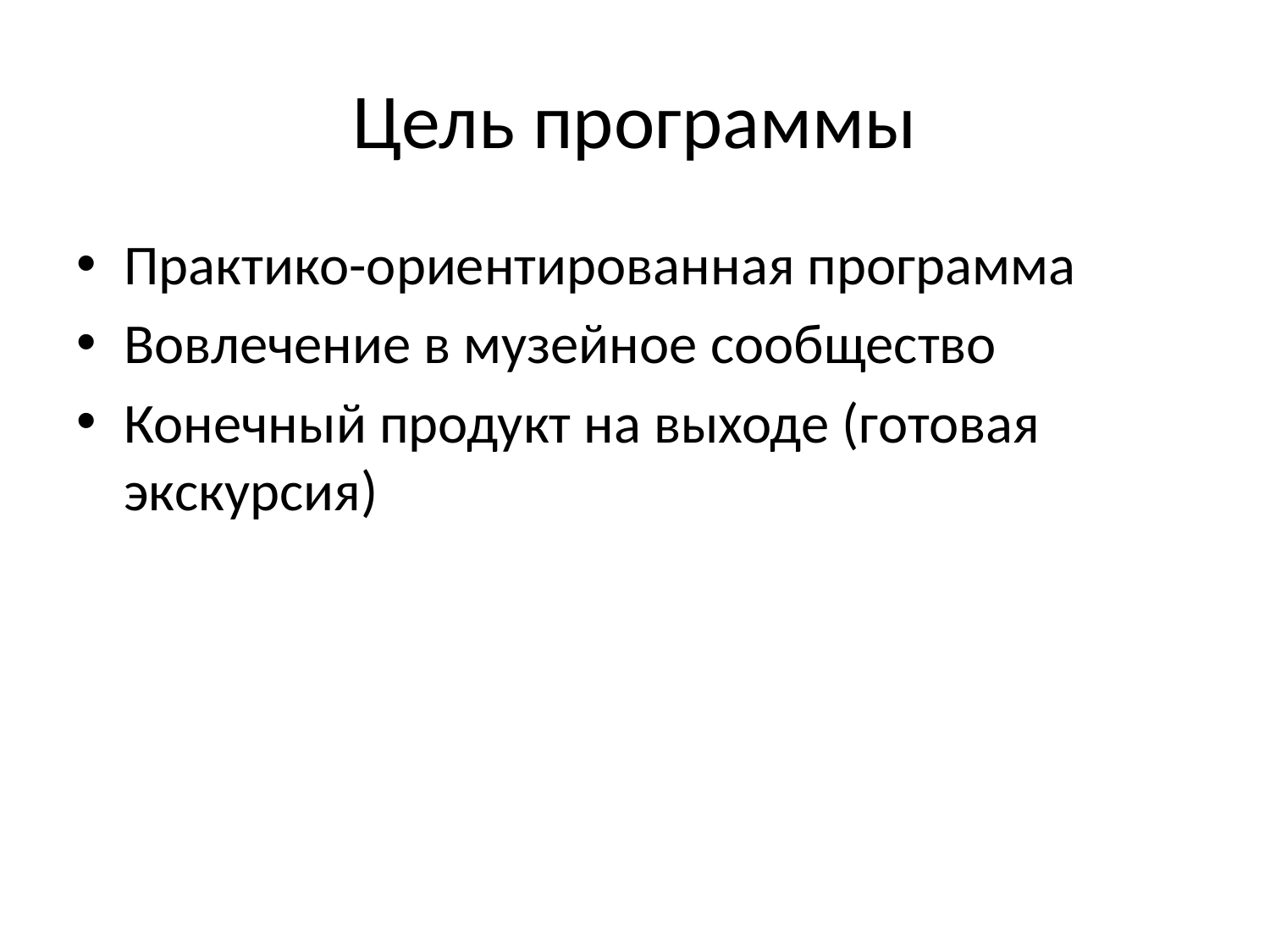

# Цель программы
Практико-ориентированная программа
Вовлечение в музейное сообщество
Конечный продукт на выходе (готовая экскурсия)